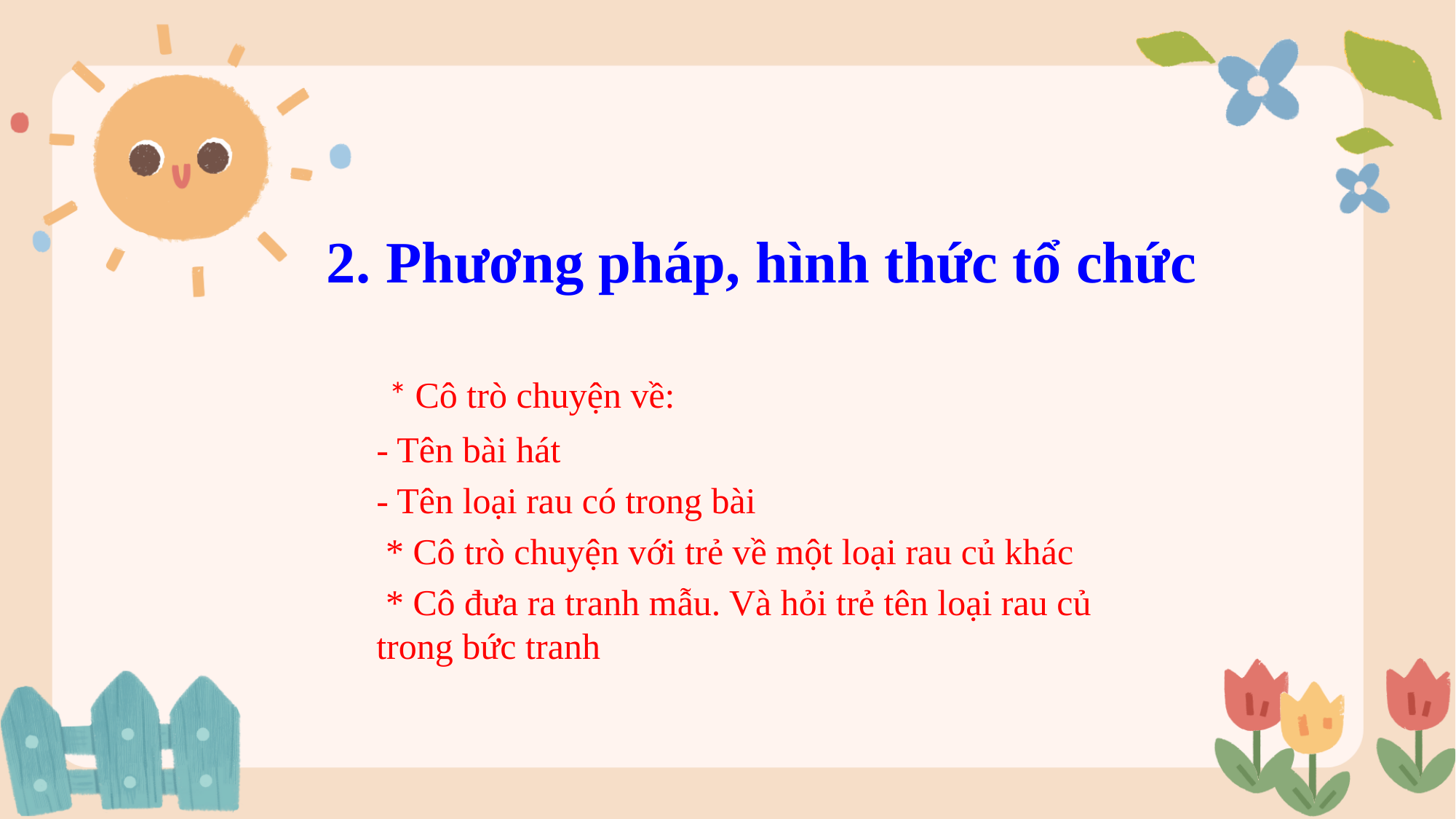

2. Phương pháp, hình thức tổ chức
 * Cô trò chuyện về:
- Tên bài hát
- Tên loại rau có trong bài
 * Cô trò chuyện với trẻ về một loại rau củ khác
 * Cô đưa ra tranh mẫu. Và hỏi trẻ tên loại rau củ trong bức tranh